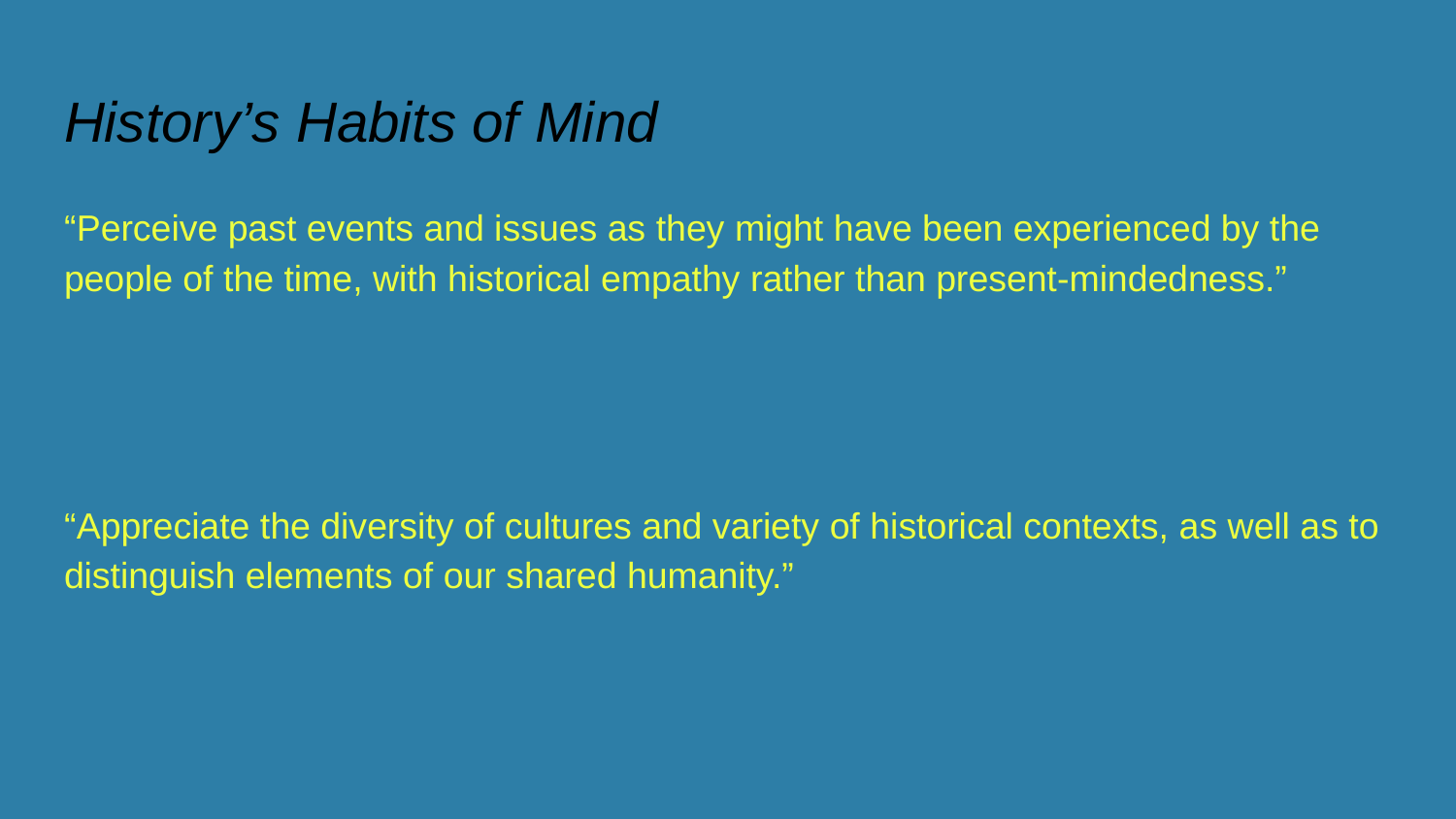

# History’s Habits of Mind
“Perceive past events and issues as they might have been experienced by the people of the time, with historical empathy rather than present-mindedness.”

“Appreciate the diversity of cultures and variety of historical contexts, as well as to distinguish elements of our shared humanity.”